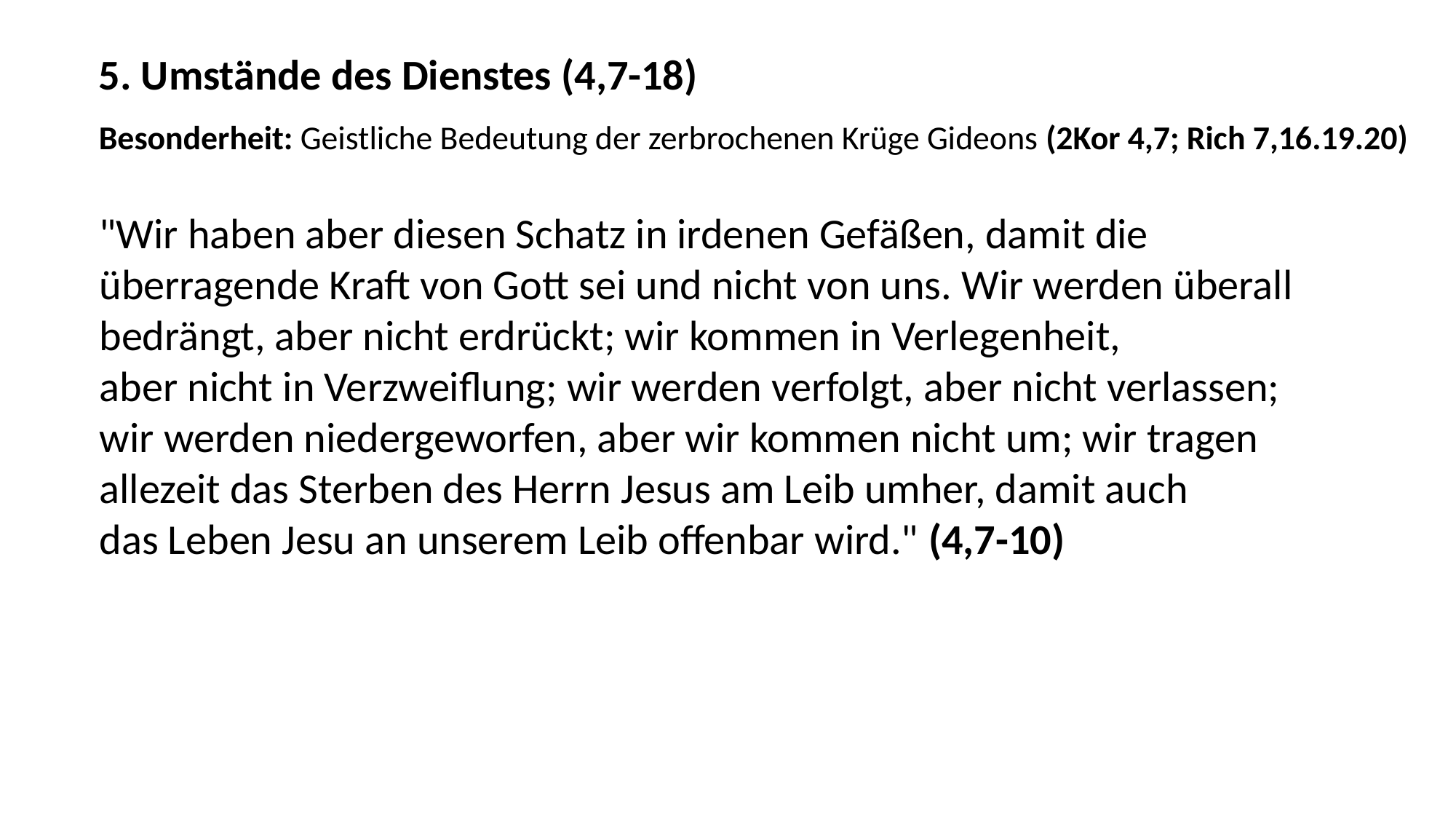

5. Umstände des Dienstes (4,7-18)

Besonderheit: Geistliche Bedeutung der zerbrochenen Krüge Gideons (2Kor 4,7; Rich 7,16.19.20)
"Wir haben aber diesen Schatz in irdenen Gefäßen, damit die
überragende Kraft von Gott sei und nicht von uns. Wir werden überall
bedrängt, aber nicht erdrückt; wir kommen in Verlegenheit,
aber nicht in Verzweiflung; wir werden verfolgt, aber nicht verlassen;
wir werden niedergeworfen, aber wir kommen nicht um; wir tragen
allezeit das Sterben des Herrn Jesus am Leib umher, damit auch
das Leben Jesu an unserem Leib offenbar wird." (4,7-10)